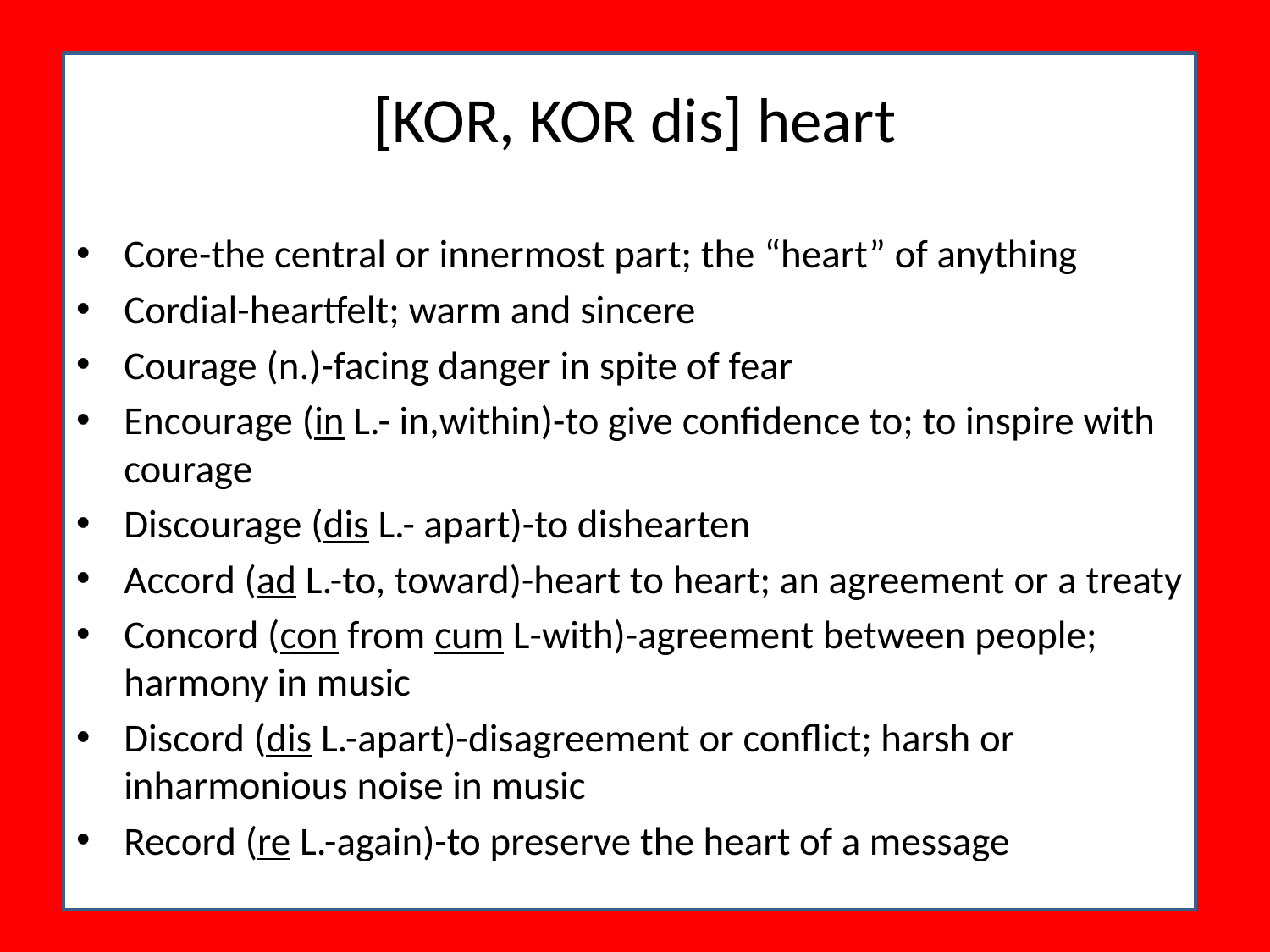

# [KOR, KOR dis] heart

Core-the central or innermost part; the “heart” of anything
Cordial-heartfelt; warm and sincere
Courage (n.)-facing danger in spite of fear
Encourage (in L.- in,within)-to give confidence to; to inspire with courage
Discourage (dis L.- apart)-to dishearten
Accord (ad L.-to, toward)-heart to heart; an agreement or a treaty
Concord (con from cum L-with)-agreement between people; harmony in music
Discord (dis L.-apart)-disagreement or conflict; harsh or inharmonious noise in music
Record (re L.-again)-to preserve the heart of a message